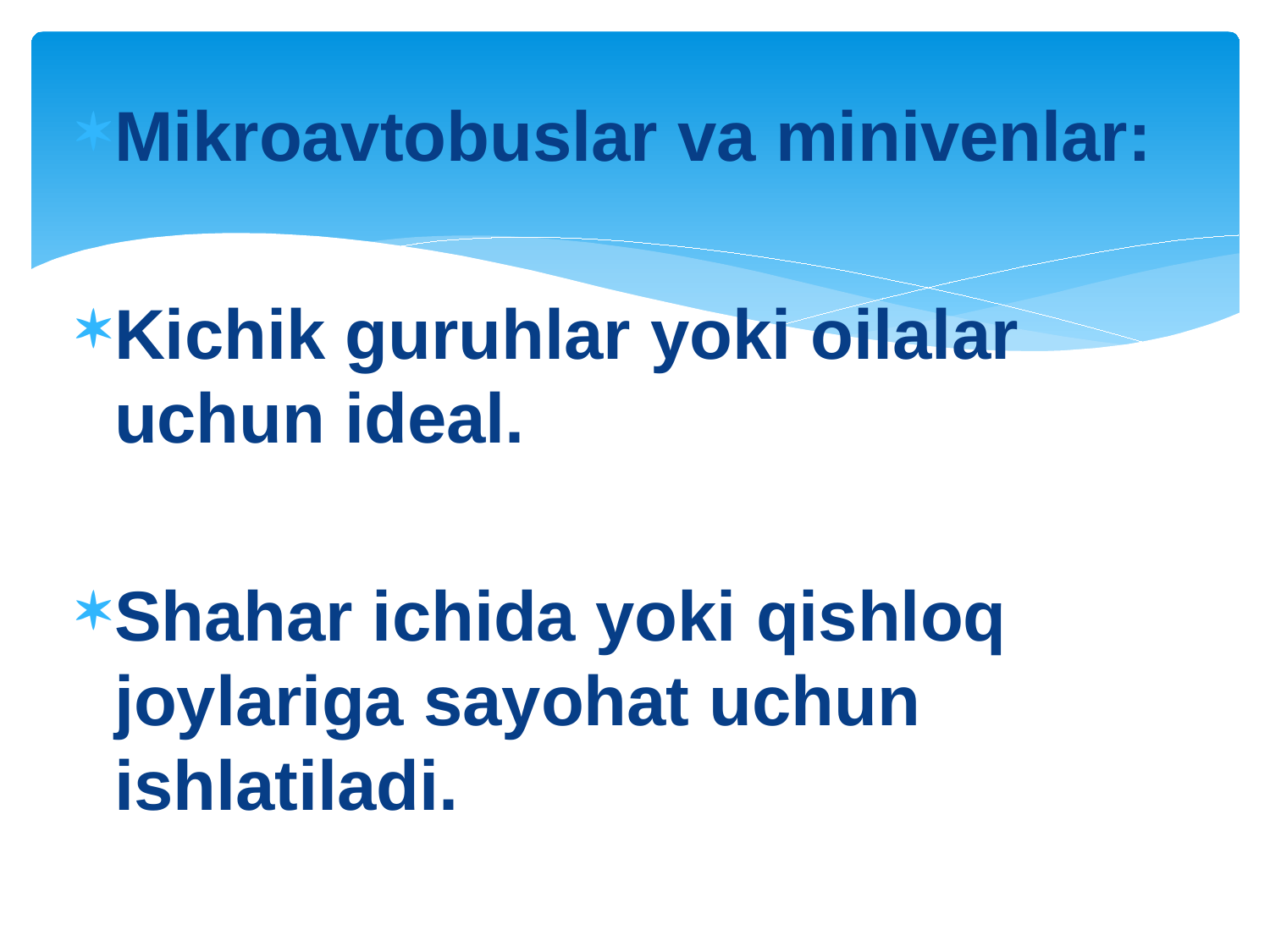

#
Mikroavtobuslar va minivenlar:

Kichik guruhlar yoki oilalar uchun ideal.

Shahar ichida yoki qishloq joylariga sayohat uchun ishlatiladi.